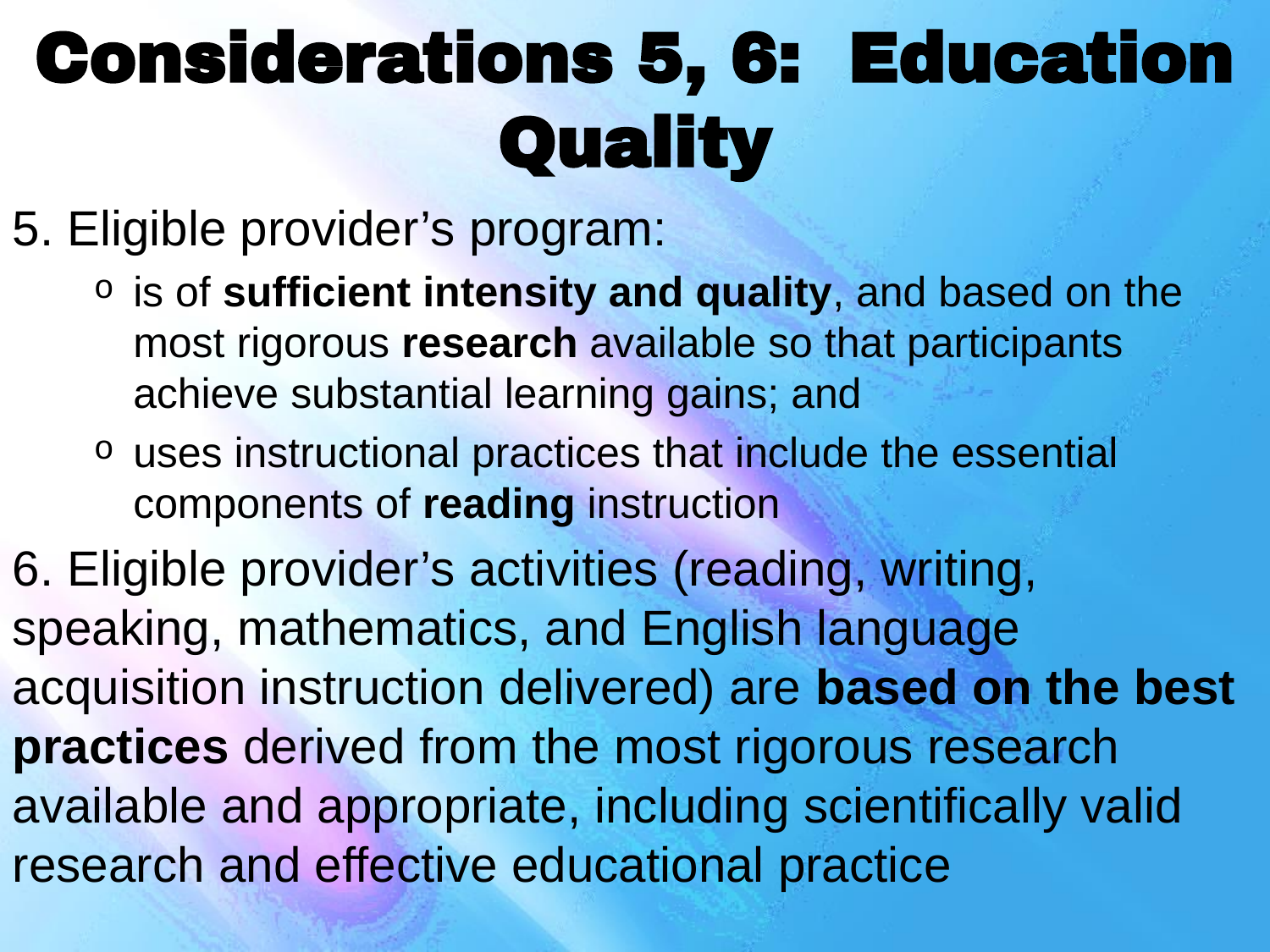

# Considerations 5, 6:  Education Quality
5. Eligible provider’s program:
is of sufficient intensity and quality, and based on the most rigorous research available so that participants achieve substantial learning gains; and
uses instructional practices that include the essential components of reading instruction
6. Eligible provider’s activities (reading, writing, speaking, mathematics, and English language acquisition instruction delivered) are based on the best practices derived from the most rigorous research available and appropriate, including scientifically valid research and effective educational practice